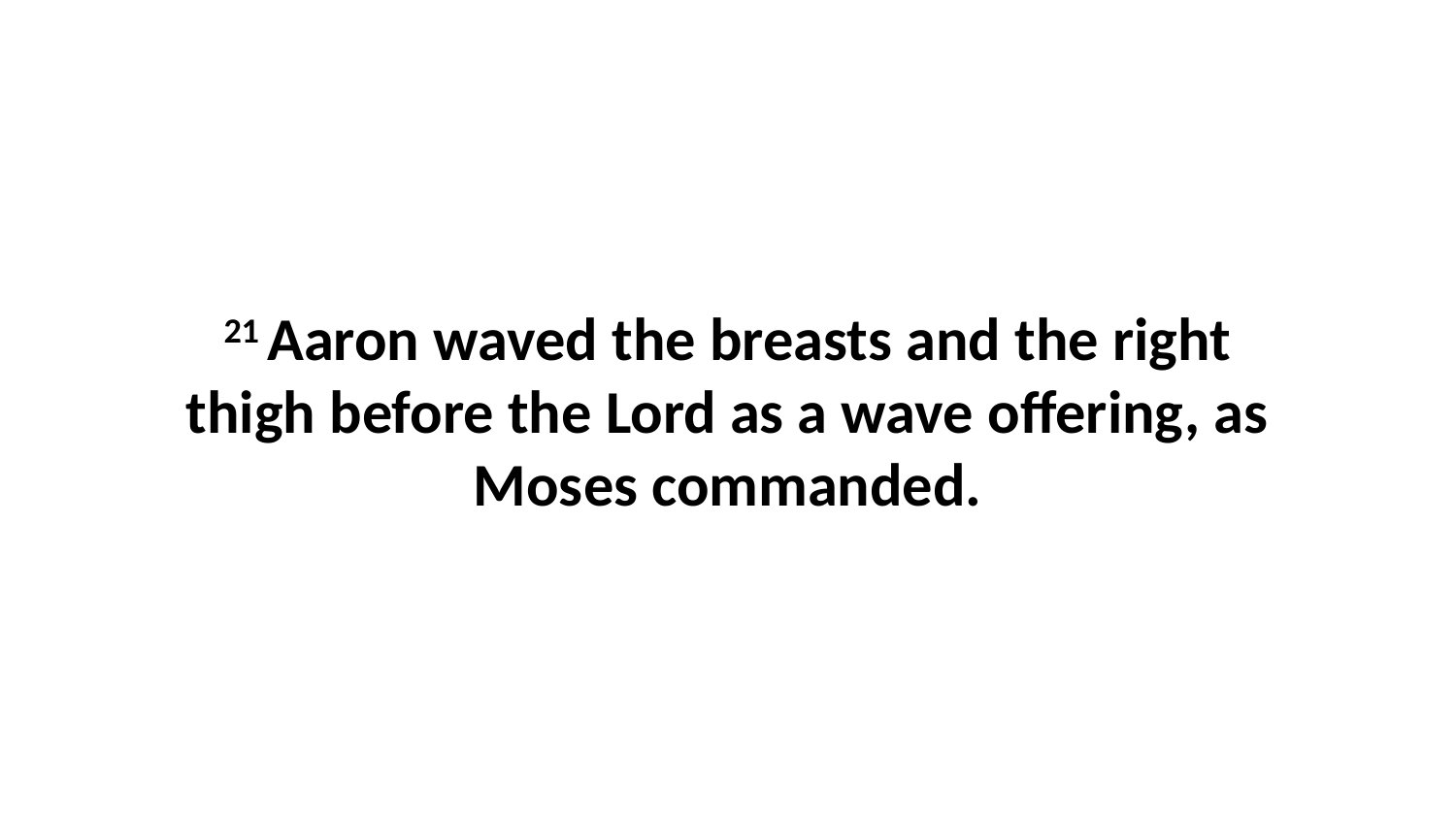

21 Aaron waved the breasts and the right thigh before the Lord as a wave offering, as Moses commanded.